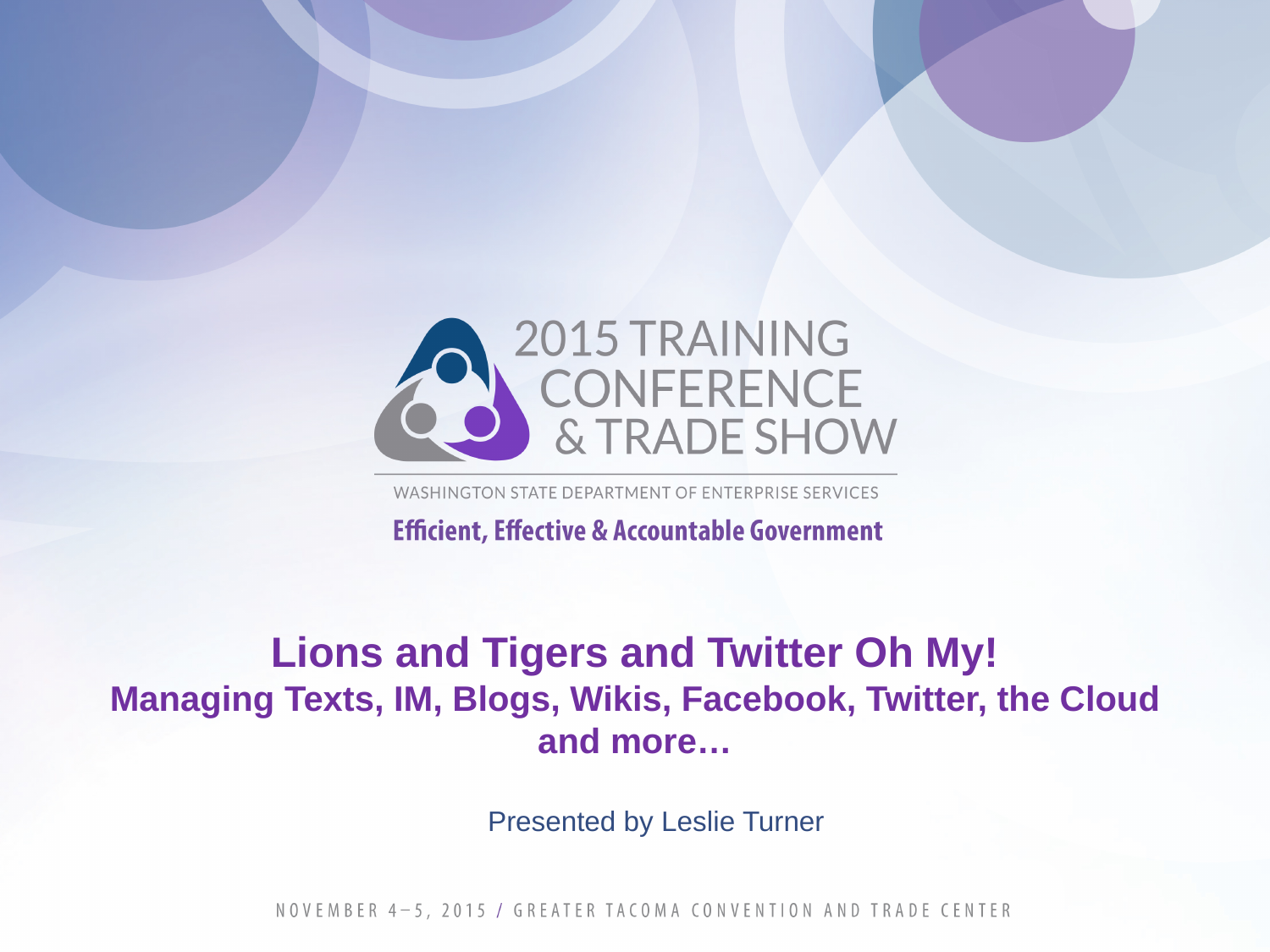

# Lions and Tigers and Twitter Oh My! Managing Texts, IM, Blogs, Wikis, Facebook, Twitter, the Cloud and more…

Presented by Leslie Turner